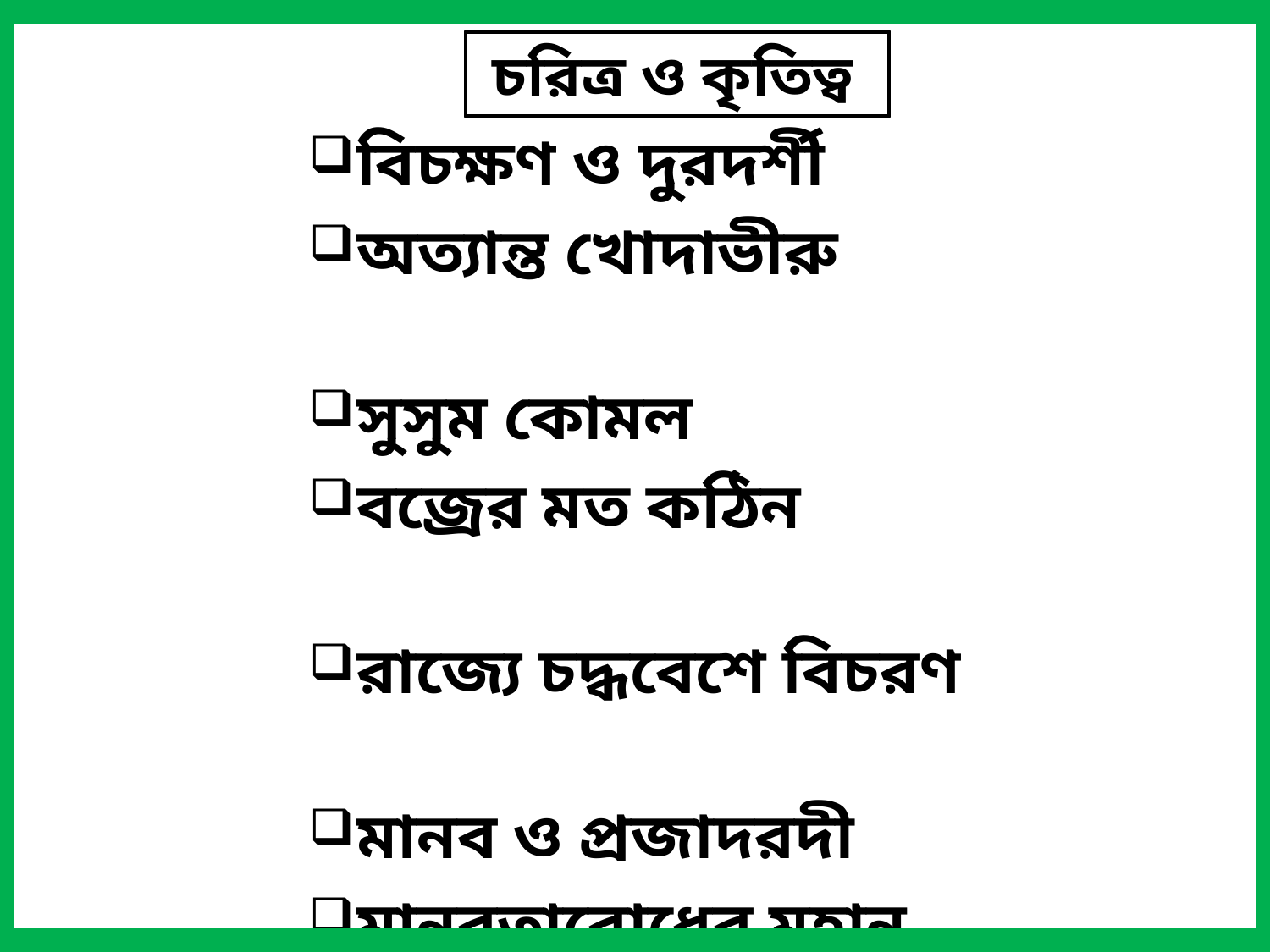

# চরিত্র ও কৃতিত্ব
বিচক্ষণ ও দুরদর্শী
অত্যান্ত খোদাভীরু
সুসুম কোমল
বজ্রের মত কঠিন
রাজ্যে চদ্ধবেশে বিচরণ
মানব ও প্রজাদরদী
মানবতাবোধের মহান আদর্শ
অনাড়ম্বর জীবন যাপন
রাসুলের বাণী